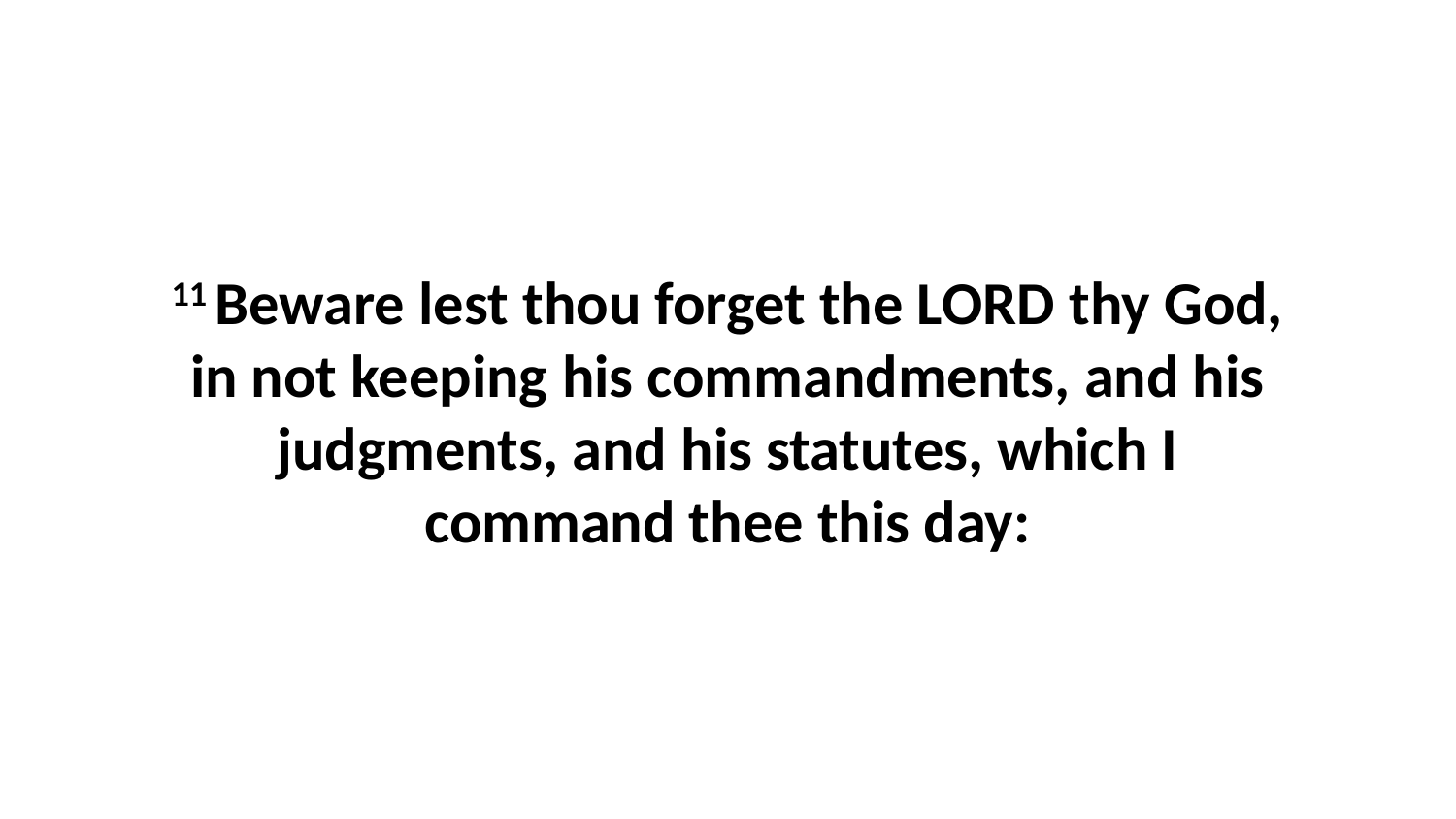

11 Beware lest thou forget the LORD thy God, in not keeping his commandments, and his judgments, and his statutes, which I command thee this day: